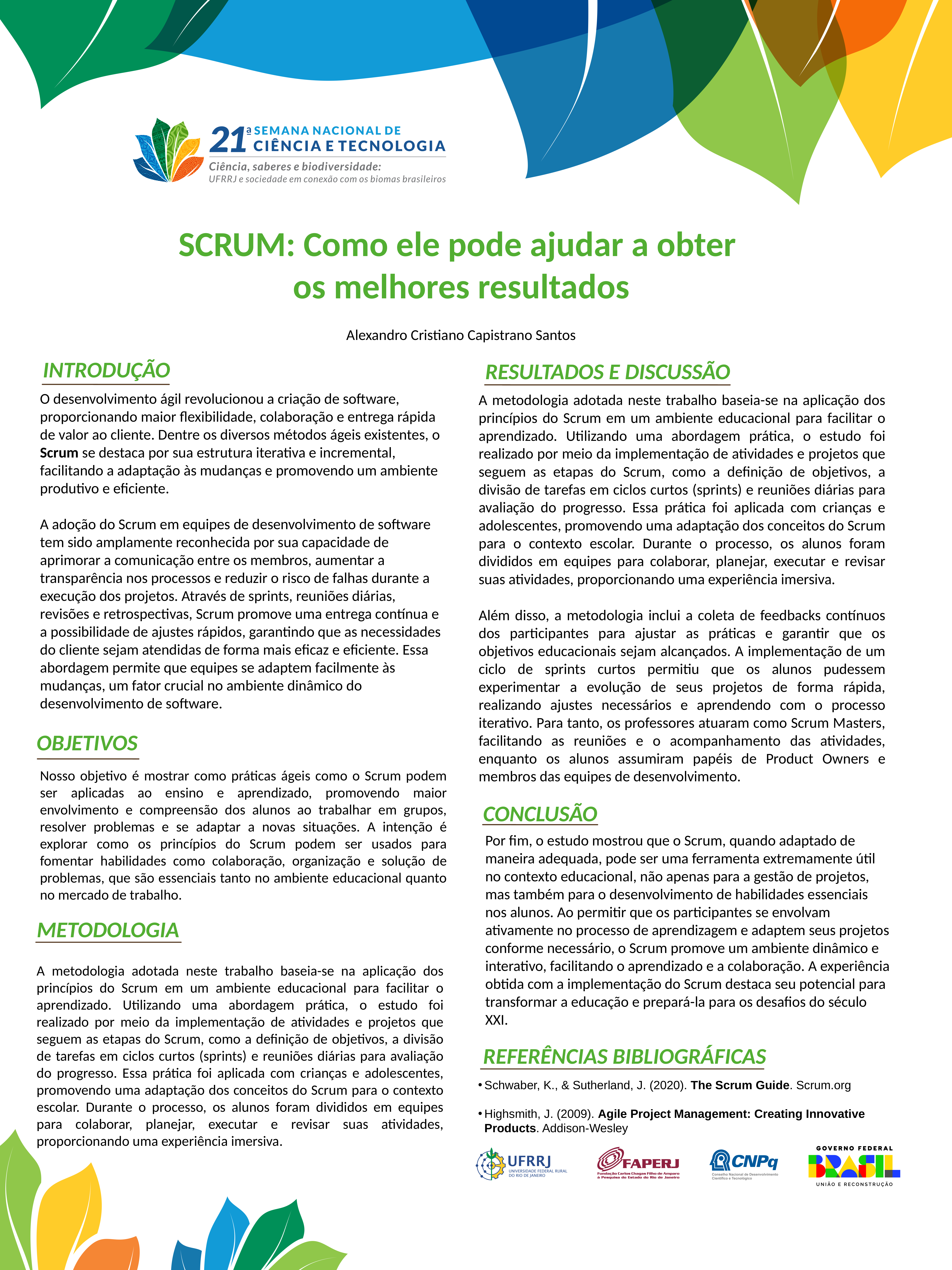

SCRUM: Como ele pode ajudar a obter
os melhores resultados
Alexandro Cristiano Capistrano Santos
INTRODUÇÃO
RESULTADOS E DISCUSSÃO
O desenvolvimento ágil revolucionou a criação de software, proporcionando maior flexibilidade, colaboração e entrega rápida de valor ao cliente. Dentre os diversos métodos ágeis existentes, o Scrum se destaca por sua estrutura iterativa e incremental, facilitando a adaptação às mudanças e promovendo um ambiente produtivo e eficiente.

A adoção do Scrum em equipes de desenvolvimento de software tem sido amplamente reconhecida por sua capacidade de aprimorar a comunicação entre os membros, aumentar a transparência nos processos e reduzir o risco de falhas durante a execução dos projetos. Através de sprints, reuniões diárias, revisões e retrospectivas, Scrum promove uma entrega contínua e a possibilidade de ajustes rápidos, garantindo que as necessidades do cliente sejam atendidas de forma mais eficaz e eficiente. Essa abordagem permite que equipes se adaptem facilmente às mudanças, um fator crucial no ambiente dinâmico do desenvolvimento de software.
A metodologia adotada neste trabalho baseia-se na aplicação dos princípios do Scrum em um ambiente educacional para facilitar o aprendizado. Utilizando uma abordagem prática, o estudo foi realizado por meio da implementação de atividades e projetos que seguem as etapas do Scrum, como a definição de objetivos, a divisão de tarefas em ciclos curtos (sprints) e reuniões diárias para avaliação do progresso. Essa prática foi aplicada com crianças e adolescentes, promovendo uma adaptação dos conceitos do Scrum para o contexto escolar. Durante o processo, os alunos foram divididos em equipes para colaborar, planejar, executar e revisar suas atividades, proporcionando uma experiência imersiva.

Além disso, a metodologia inclui a coleta de feedbacks contínuos dos participantes para ajustar as práticas e garantir que os objetivos educacionais sejam alcançados. A implementação de um ciclo de sprints curtos permitiu que os alunos pudessem experimentar a evolução de seus projetos de forma rápida, realizando ajustes necessários e aprendendo com o processo iterativo. Para tanto, os professores atuaram como Scrum Masters, facilitando as reuniões e o acompanhamento das atividades, enquanto os alunos assumiram papéis de Product Owners e membros das equipes de desenvolvimento.
OBJETIVOS
Nosso objetivo é mostrar como práticas ágeis como o Scrum podem ser aplicadas ao ensino e aprendizado, promovendo maior envolvimento e compreensão dos alunos ao trabalhar em grupos, resolver problemas e se adaptar a novas situações. A intenção é explorar como os princípios do Scrum podem ser usados para fomentar habilidades como colaboração, organização e solução de problemas, que são essenciais tanto no ambiente educacional quanto no mercado de trabalho.
CONCLUSÃO
Por fim, o estudo mostrou que o Scrum, quando adaptado de maneira adequada, pode ser uma ferramenta extremamente útil no contexto educacional, não apenas para a gestão de projetos, mas também para o desenvolvimento de habilidades essenciais nos alunos. Ao permitir que os participantes se envolvam ativamente no processo de aprendizagem e adaptem seus projetos conforme necessário, o Scrum promove um ambiente dinâmico e interativo, facilitando o aprendizado e a colaboração. A experiência obtida com a implementação do Scrum destaca seu potencial para transformar a educação e prepará-la para os desafios do século XXI.
METODOLOGIA
A metodologia adotada neste trabalho baseia-se na aplicação dos princípios do Scrum em um ambiente educacional para facilitar o aprendizado. Utilizando uma abordagem prática, o estudo foi realizado por meio da implementação de atividades e projetos que seguem as etapas do Scrum, como a definição de objetivos, a divisão de tarefas em ciclos curtos (sprints) e reuniões diárias para avaliação do progresso. Essa prática foi aplicada com crianças e adolescentes, promovendo uma adaptação dos conceitos do Scrum para o contexto escolar. Durante o processo, os alunos foram divididos em equipes para colaborar, planejar, executar e revisar suas atividades, proporcionando uma experiência imersiva.

REFERÊNCIAS BIBLIOGRÁFICAS
Schwaber, K., & Sutherland, J. (2020). The Scrum Guide. Scrum.org
Highsmith, J. (2009). Agile Project Management: Creating Innovative Products. Addison-Wesley